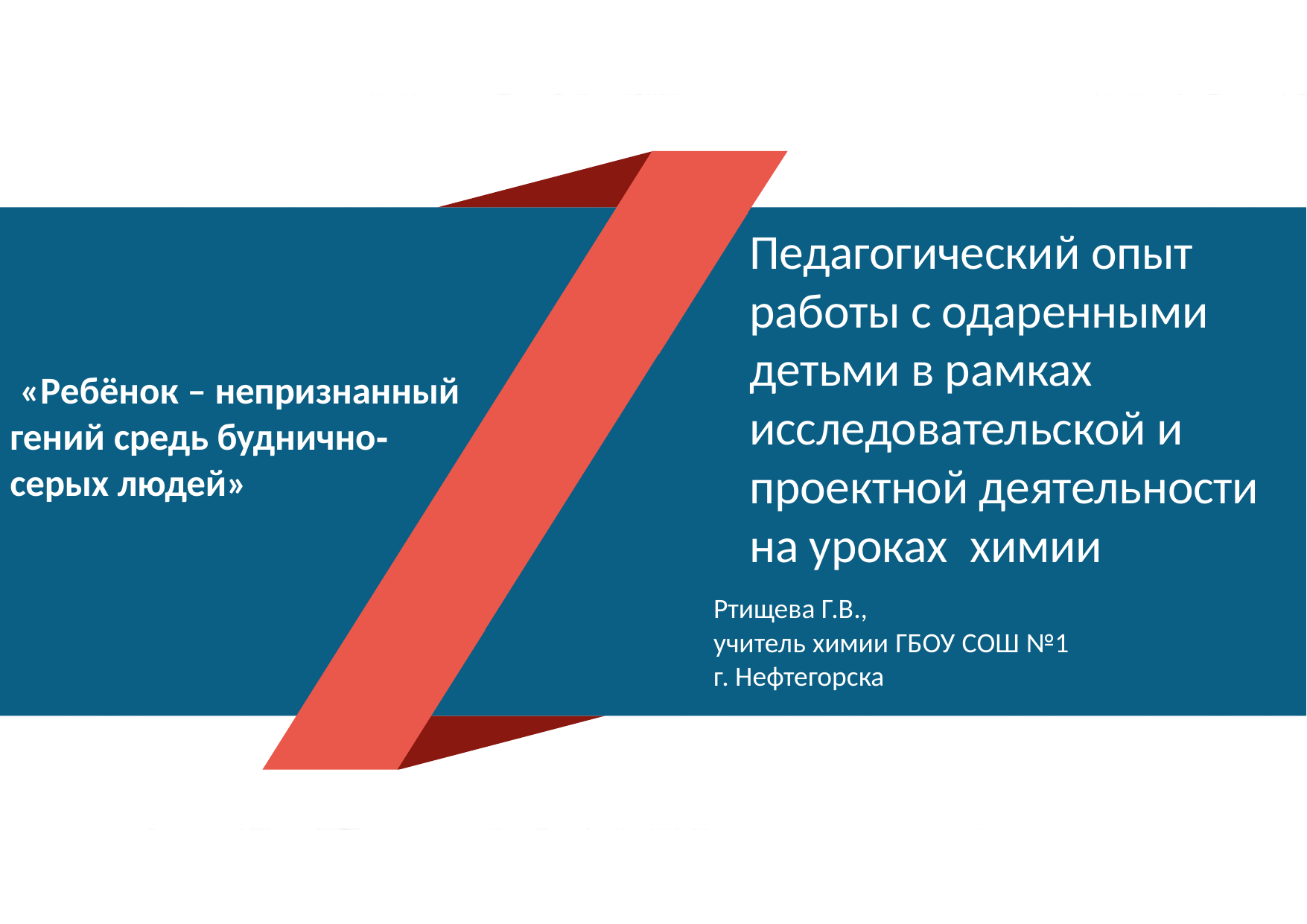

# Педагогический опыт работы с одаренными детьми в рамках исследовательской и проектной деятельности на уроках  химии
«Ребёнок – непризнанный гений средь буднично‐серых людей»
Ртищева Г.В.,
учитель химии ГБОУ СОШ №1
г. Нефтегорска